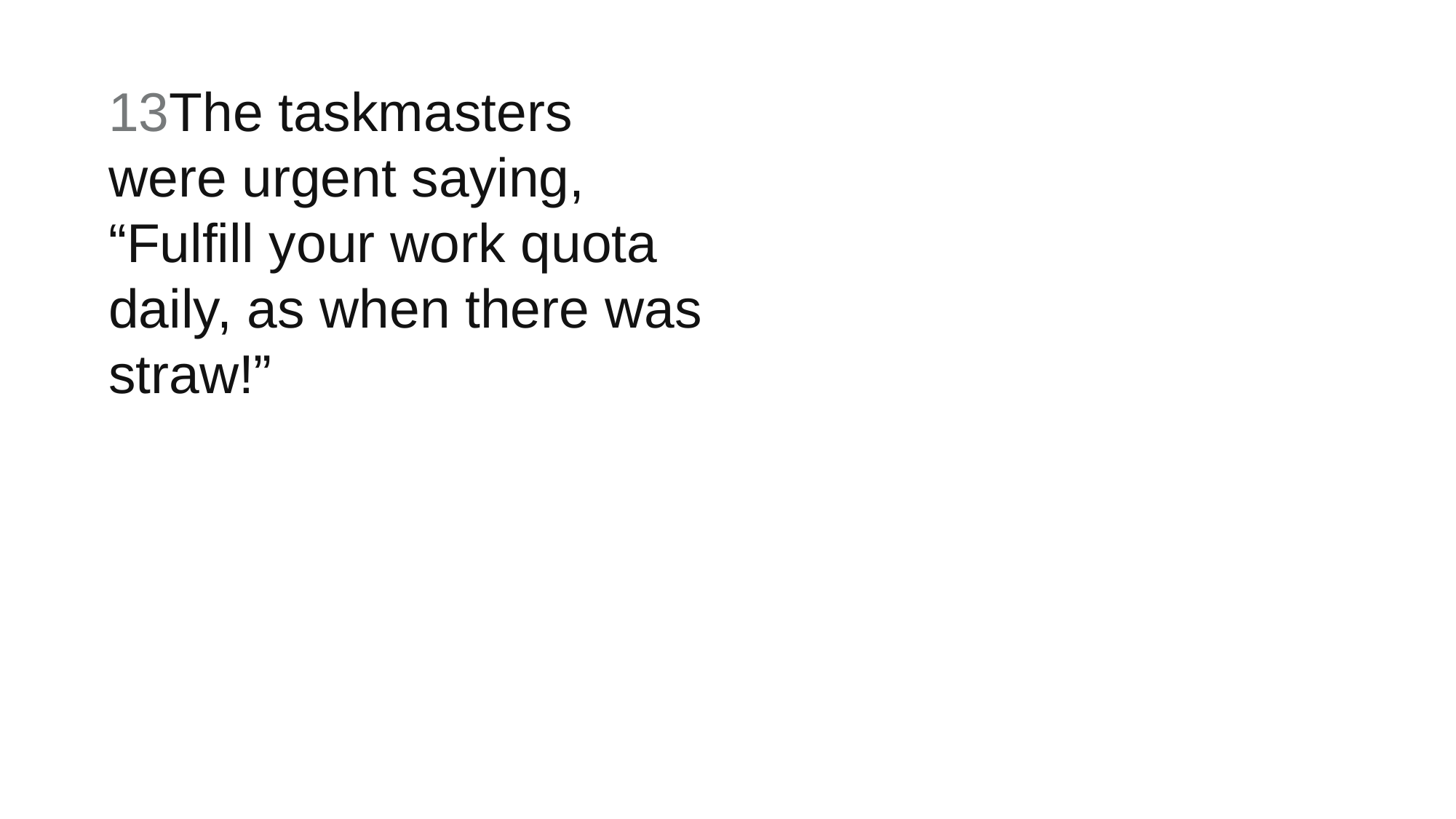

13The taskmasters were urgent saying, “Fulfill your work quota daily, as when there was straw!”